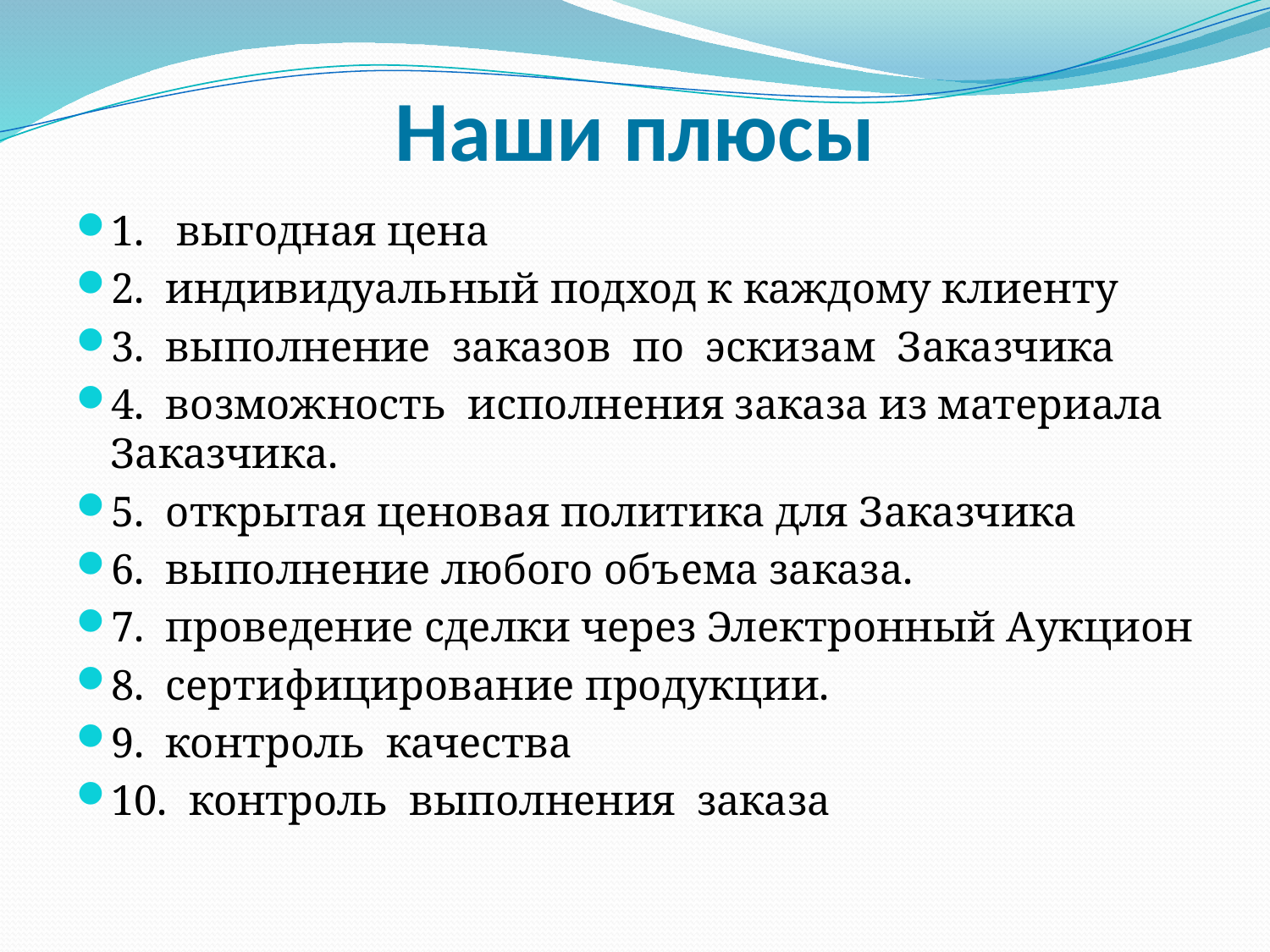

# Наши плюсы
1.   выгодная цена
2.  индивидуальный подход к каждому клиенту
3.  выполнение  заказов  по  эскизам  Заказчика
4.  возможность  исполнения заказа из материала Заказчика.
5.  открытая ценовая политика для Заказчика
6.  выполнение любого объема заказа.
7.  проведение сделки через Электронный Аукцион
8.  сертифицирование продукции.
9.  контроль  качества
10.  контроль  выполнения  заказа